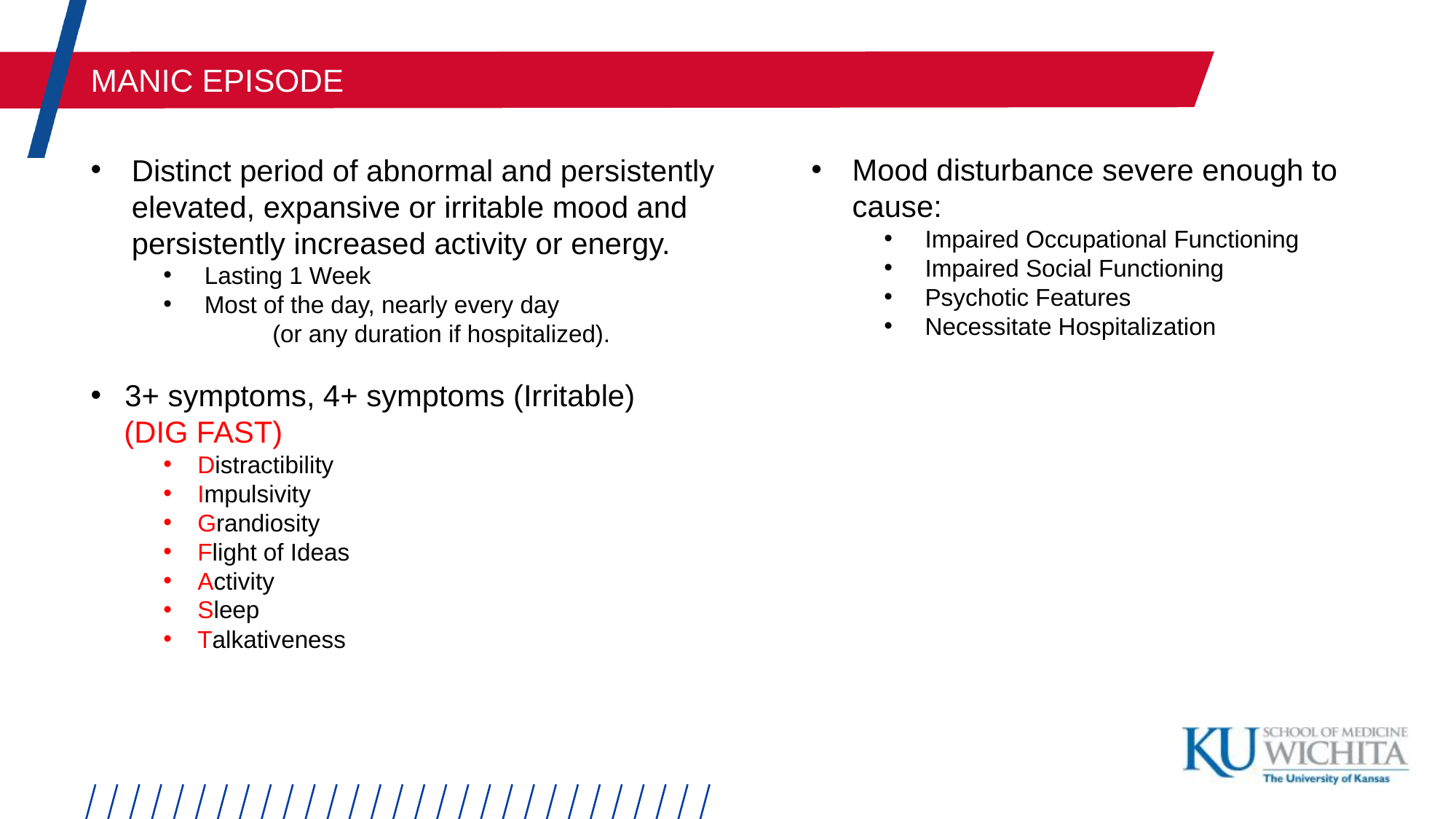

MANIC EPISODE
Distinct period of abnormal and persistently elevated, expansive or irritable mood and persistently increased activity or energy.
Lasting 1 Week
Most of the day, nearly every day
	(or any duration if hospitalized).

3+ symptoms, 4+ symptoms (Irritable)
    (DIG FAST)
Distractibility
Impulsivity
Grandiosity
Flight of Ideas
Activity
Sleep
Talkativeness
Mood disturbance severe enough to cause:
Impaired Occupational Functioning
Impaired Social Functioning
Psychotic Features
Necessitate Hospitalization